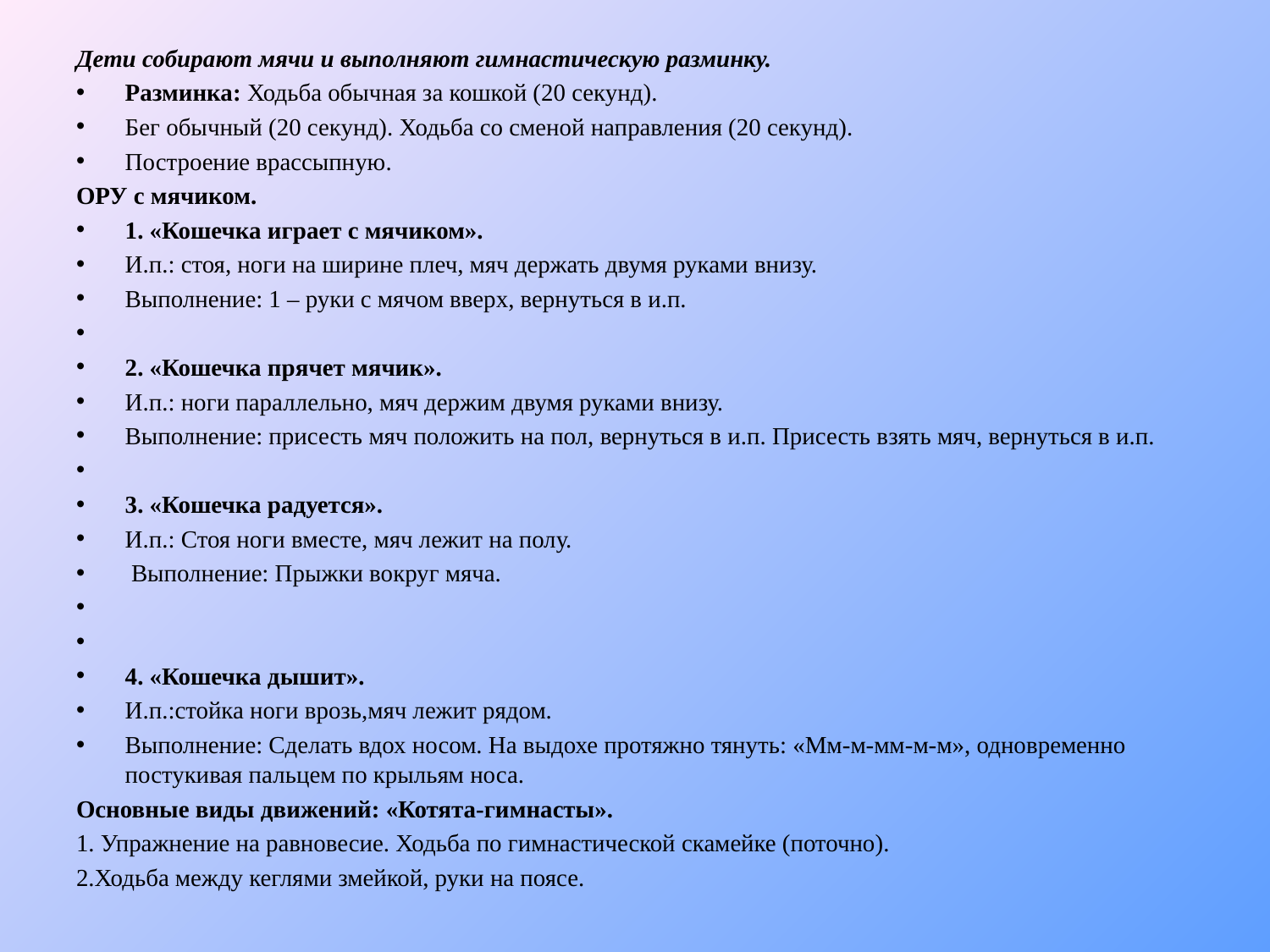

Дети собирают мячи и выполняют гимнастическую разминку.
Разминка: Ходьба обычная за кошкой (20 секунд).
Бег обычный (20 секунд). Ходьба со сменой направления (20 секунд).
Построение врассыпную.
ОРУ с мячиком.
1. «Кошечка играет с мячиком».
И.п.: стоя, ноги на ширине плеч, мяч держать двумя руками внизу.
Выполнение: 1 – руки с мячом вверх, вернуться в и.п.

2. «Кошечка прячет мячик».
И.п.: ноги параллельно, мяч держим двумя руками внизу.
Выполнение: присесть мяч положить на пол, вернуться в и.п. Присесть взять мяч, вернуться в и.п.

3. «Кошечка радуется».
И.п.: Стоя ноги вместе, мяч лежит на полу.
 Выполнение: Прыжки вокруг мяча.

4. «Кошечка дышит».
И.п.:стойка ноги врозь,мяч лежит рядом.
Выполнение: Сделать вдох носом. На выдохе протяжно тянуть: «Мм-м-мм-м-м», одновременно постукивая пальцем по крыльям носа.
Основные виды движений: «Котята-гимнасты».
1. Упражнение на равновесие. Ходьба по гимнастической скамейке (поточно).
2.Ходьба между кеглями змейкой, руки на поясе.